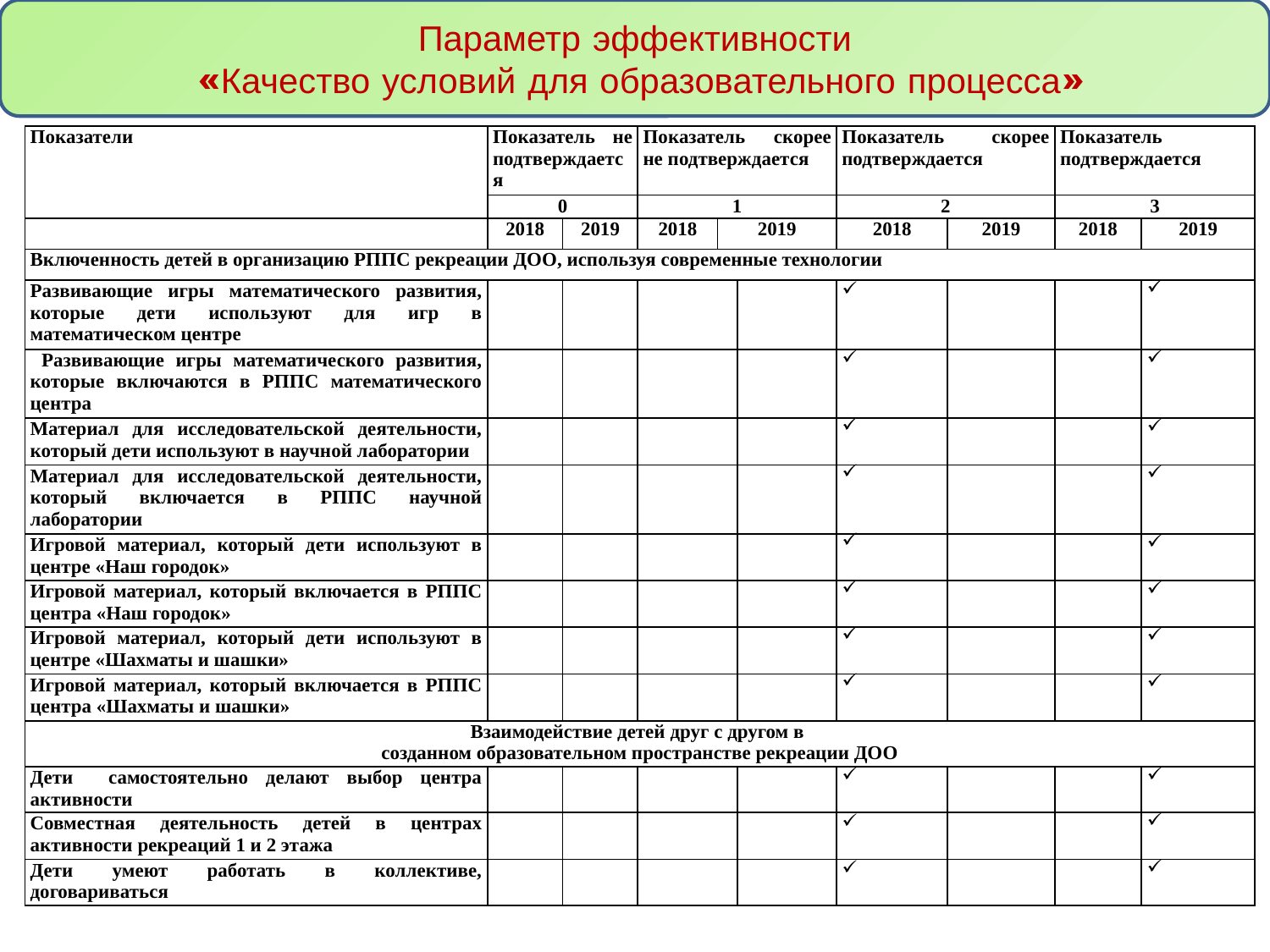

Параметр эффективности
 «Качество условий для образовательного процесса»
| Показатели | Показатель не подтверждается |  | Показатель скорее не подтверждается |  |  | Показатель скорее подтверждается |  | Показатель подтверждается |  |
| --- | --- | --- | --- | --- | --- | --- | --- | --- | --- |
|  | 0 |  | 1 |  |  | 2 |  | 3 |  |
|  | 2018 | 2019 | 2018 | 2019 |  | 2018 | 2019 | 2018 | 2019 |
| Включенность детей в организацию РППС рекреации ДОО, используя современные технологии |  |  |  |  |  |  |  |  |  |
| Развивающие игры математического развития, которые дети используют для игр в математическом центре |  |  |  |  |  |  |  |  |  |
| Развивающие игры математического развития, которые включаются в РППС математического центра |  |  |  |  |  |  |  |  |  |
| Материал для исследовательской деятельности, который дети используют в научной лаборатории |  |  |  |  |  |  |  |  |  |
| Материал для исследовательской деятельности, который включается в РППС научной лаборатории |  |  |  |  |  |  |  |  |  |
| Игровой материал, который дети используют в центре «Наш городок» |  |  |  |  |  |  |  |  |  |
| Игровой материал, который включается в РППС центра «Наш городок» |  |  |  |  |  |  |  |  |  |
| Игровой материал, который дети используют в центре «Шахматы и шашки» |  |  |  |  |  |  |  |  |  |
| Игровой материал, который включается в РППС центра «Шахматы и шашки» |  |  |  |  |  |  |  |  |  |
| Взаимодействие детей друг с другом в созданном образовательном пространстве рекреации ДОО |  |  |  |  |  |  |  |  |  |
| Дети самостоятельно делают выбор центра активности |  |  |  |  |  |  |  |  |  |
| Совместная деятельность детей в центрах активности рекреаций 1 и 2 этажа |  |  |  |  |  |  |  |  |  |
| Дети умеют работать в коллективе, договариваться |  |  |  |  |  |  |  |  |  |